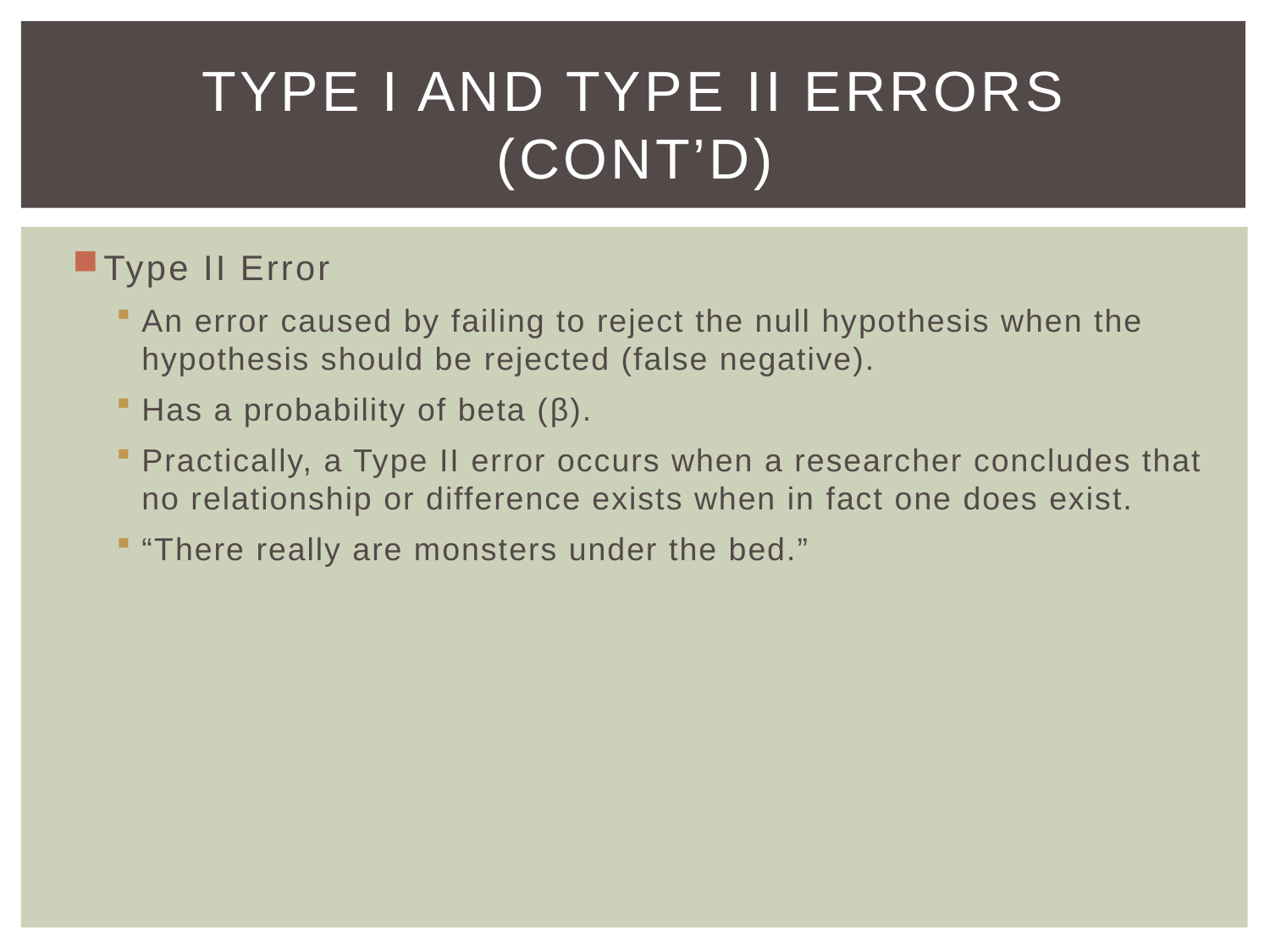

# Type I and Type II Errors (cont’d)
Type II Error
An error caused by failing to reject the null hypothesis when the hypothesis should be rejected (false negative).
Has a probability of beta (β).
Practically, a Type II error occurs when a researcher concludes that no relationship or difference exists when in fact one does exist.
“There really are monsters under the bed.”